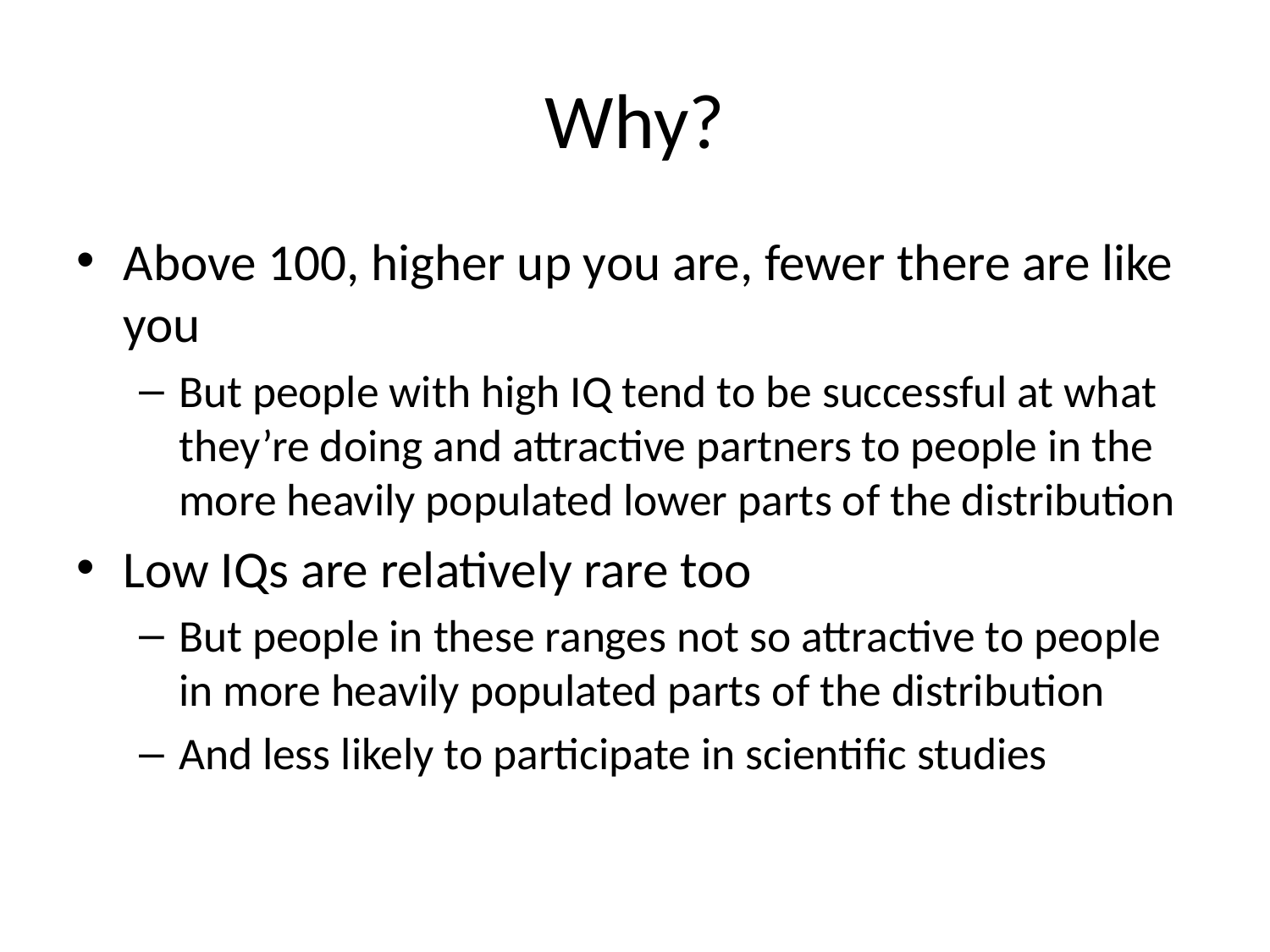

# Why?
Above 100, higher up you are, fewer there are like you
But people with high IQ tend to be successful at what they’re doing and attractive partners to people in the more heavily populated lower parts of the distribution
Low IQs are relatively rare too
But people in these ranges not so attractive to people in more heavily populated parts of the distribution
And less likely to participate in scientific studies